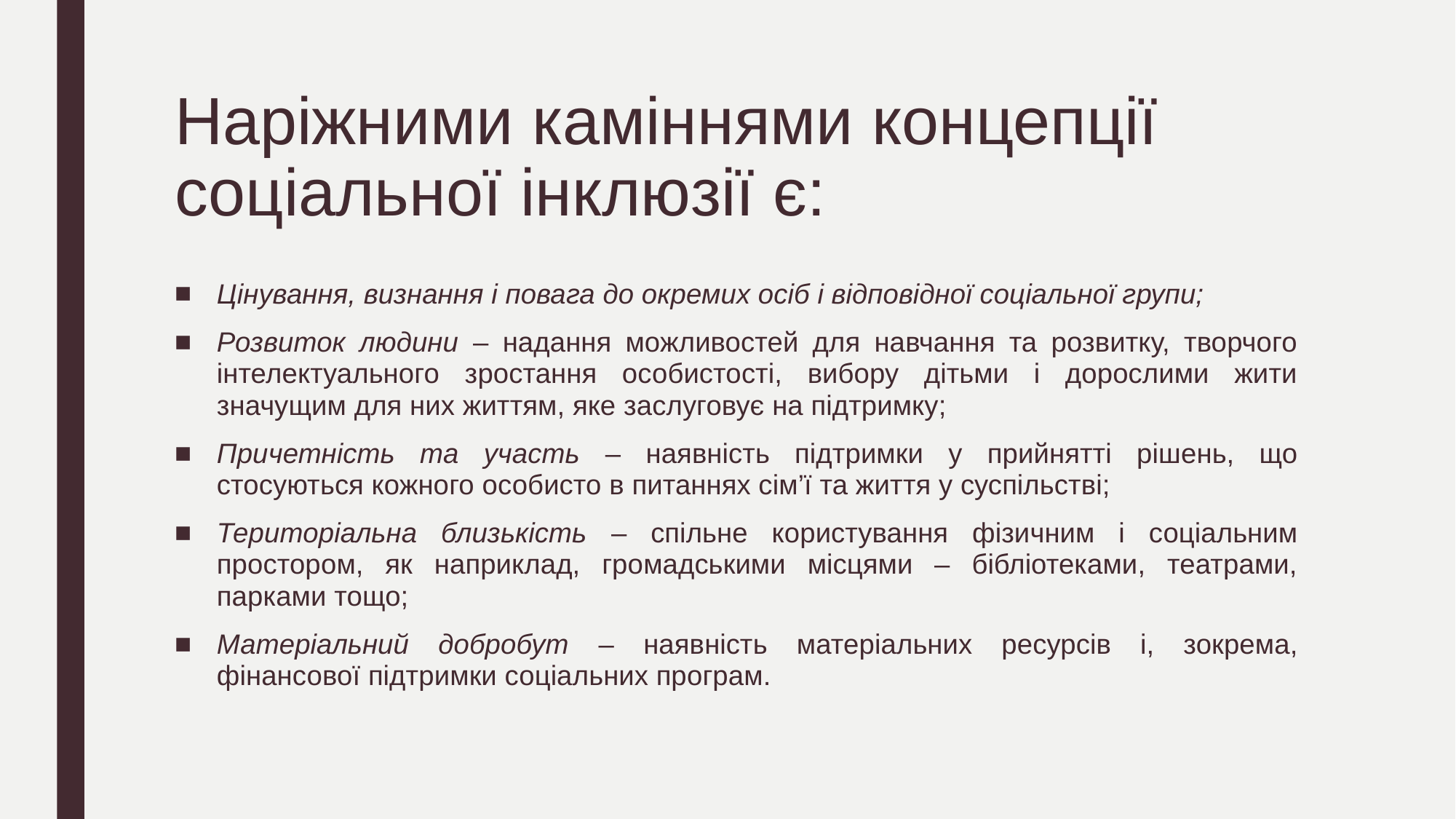

# Наріжними каміннями концепції соціальної інклюзії є:
Цінування, визнання і повага до окремих осіб і відповідної соціальної групи;
Розвиток людини – надання можливостей для навчання та розвитку, творчого інтелектуального зростання особистості, вибору дітьми і дорослими жити значущим для них життям, яке заслуговує на підтримку;
Причетність та участь – наявність підтримки у прийнятті рішень, що стосуються кожного особисто в питаннях сім’ї та життя у суспільстві;
Територіальна близькість – спільне користування фізичним і соціальним простором, як наприклад, громадськими місцями – бібліотеками, театрами, парками тощо;
Матеріальний добробут – наявність матеріальних ресурсів і, зокрема, фінансової підтримки соціальних програм.